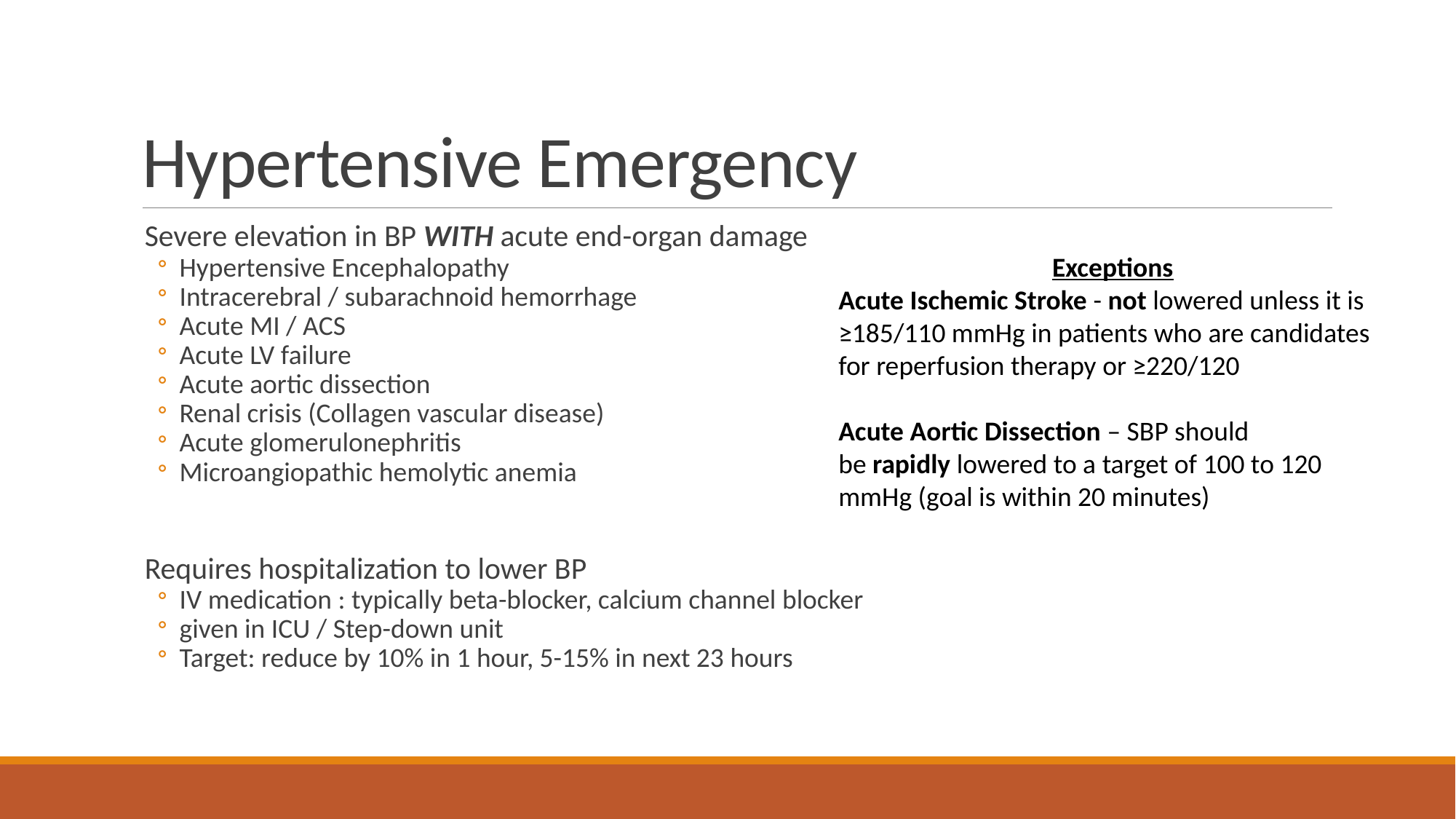

# Hypertensive Emergency
Severe elevation in BP WITH acute end-organ damage
Hypertensive Encephalopathy
Intracerebral / subarachnoid hemorrhage
Acute MI / ACS
Acute LV failure
Acute aortic dissection
Renal crisis (Collagen vascular disease)
Acute glomerulonephritis
Microangiopathic hemolytic anemia

Requires hospitalization to lower BP
IV medication : typically beta-blocker, calcium channel blocker
given in ICU / Step-down unit
Target: reduce by 10% in 1 hour, 5-15% in next 23 hours

Exceptions
Acute Ischemic Stroke - not lowered unless it is ≥185/110 mmHg in patients who are candidates for reperfusion therapy or ≥220/120

Acute Aortic Dissection – SBP should be rapidly lowered to a target of 100 to 120 mmHg (goal is within 20 minutes)